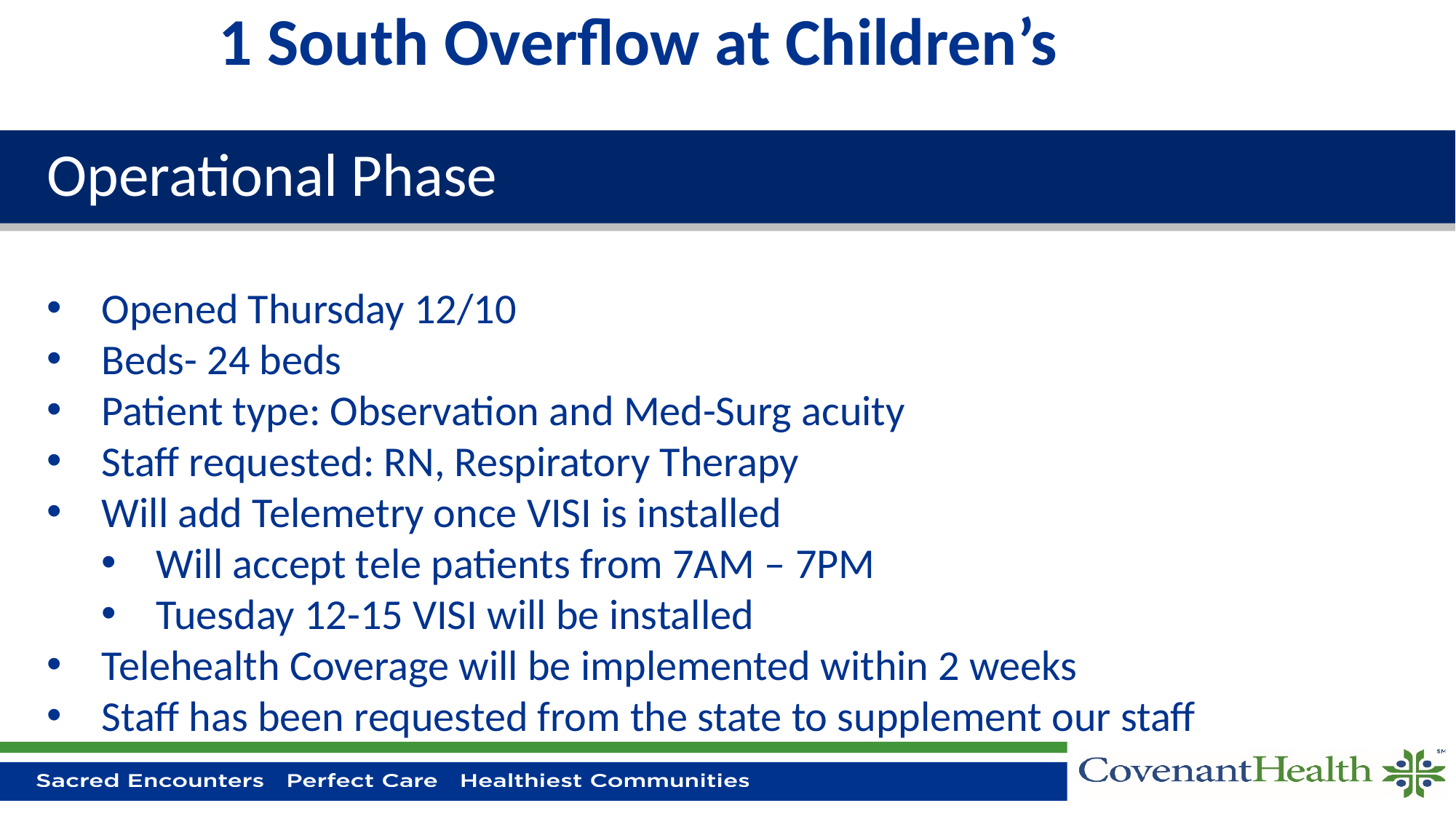

# 1 South Overflow at Children’s

Operational Phase

Opened Thursday 12/10
Beds- 24 beds
Patient type: Observation and Med-Surg acuity
Staff requested: RN, Respiratory Therapy
Will add Telemetry once VISI is installed
Will accept tele patients from 7AM – 7PM
Tuesday 12-15 VISI will be installed
Telehealth Coverage will be implemented within 2 weeks
Staff has been requested from the state to supplement our staff